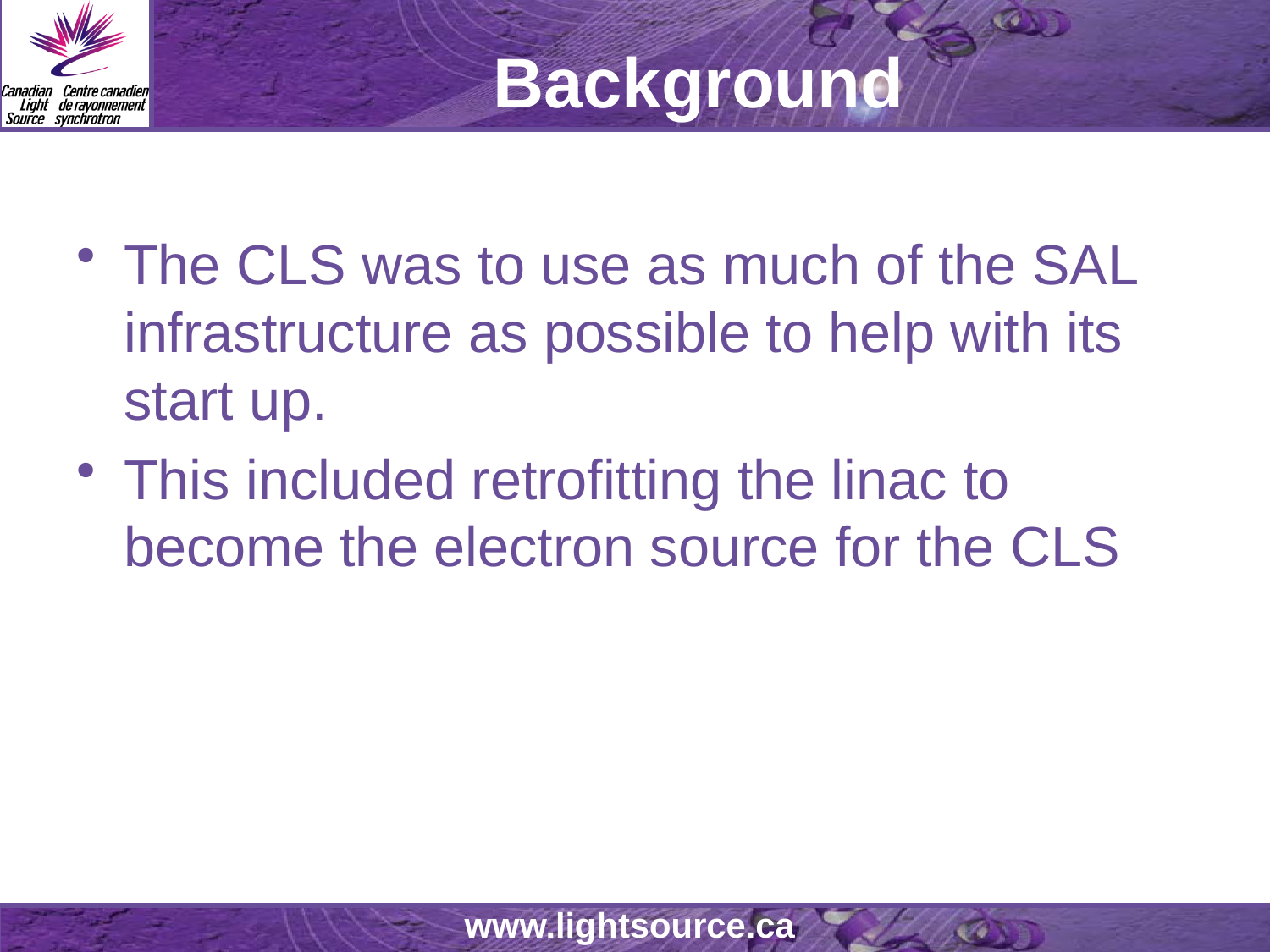

# Background
The CLS was to use as much of the SAL infrastructure as possible to help with its start up.
This included retrofitting the linac to become the electron source for the CLS